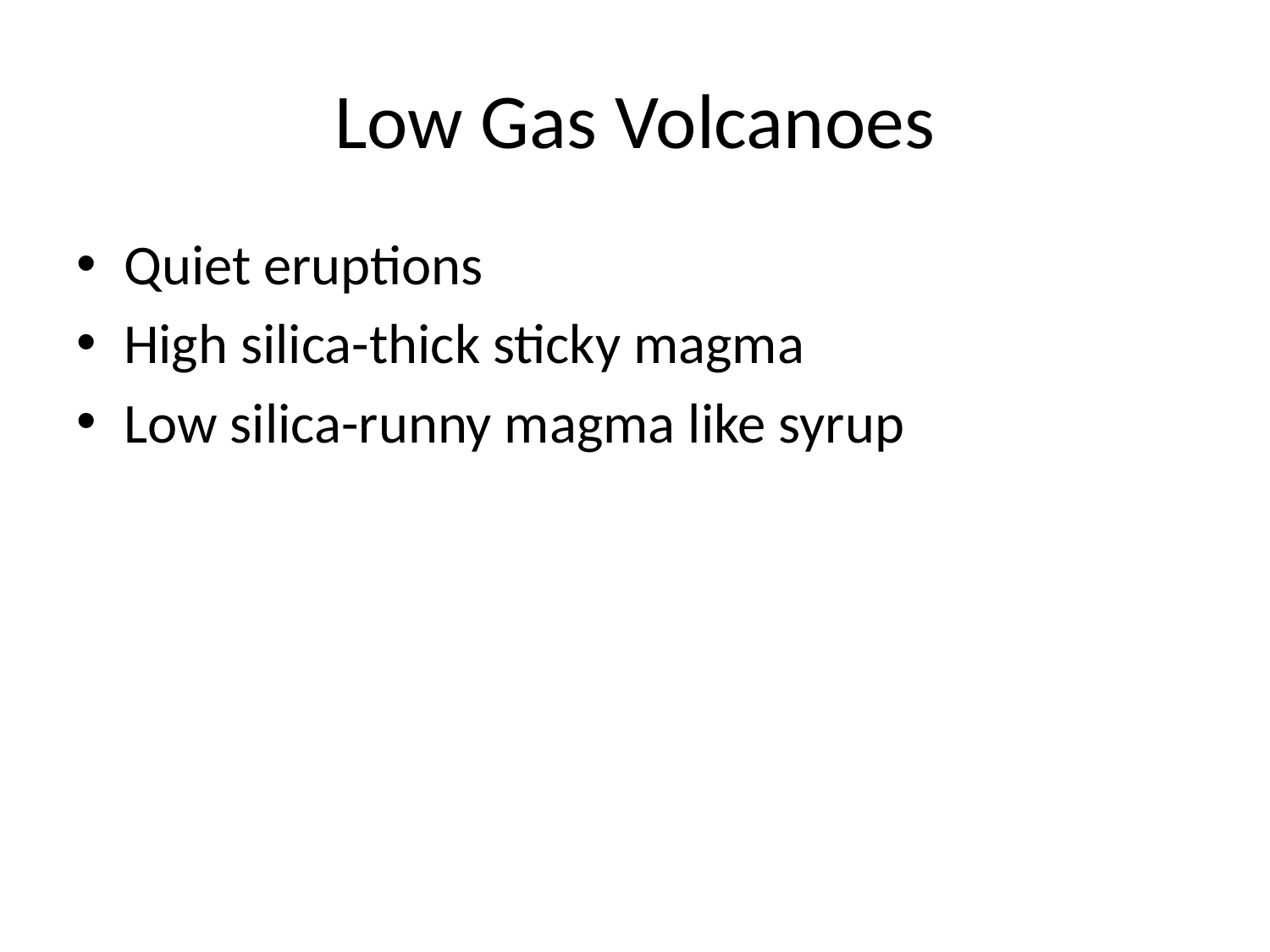

# Low Gas Volcanoes
Quiet eruptions
High silica-thick sticky magma
Low silica-runny magma like syrup